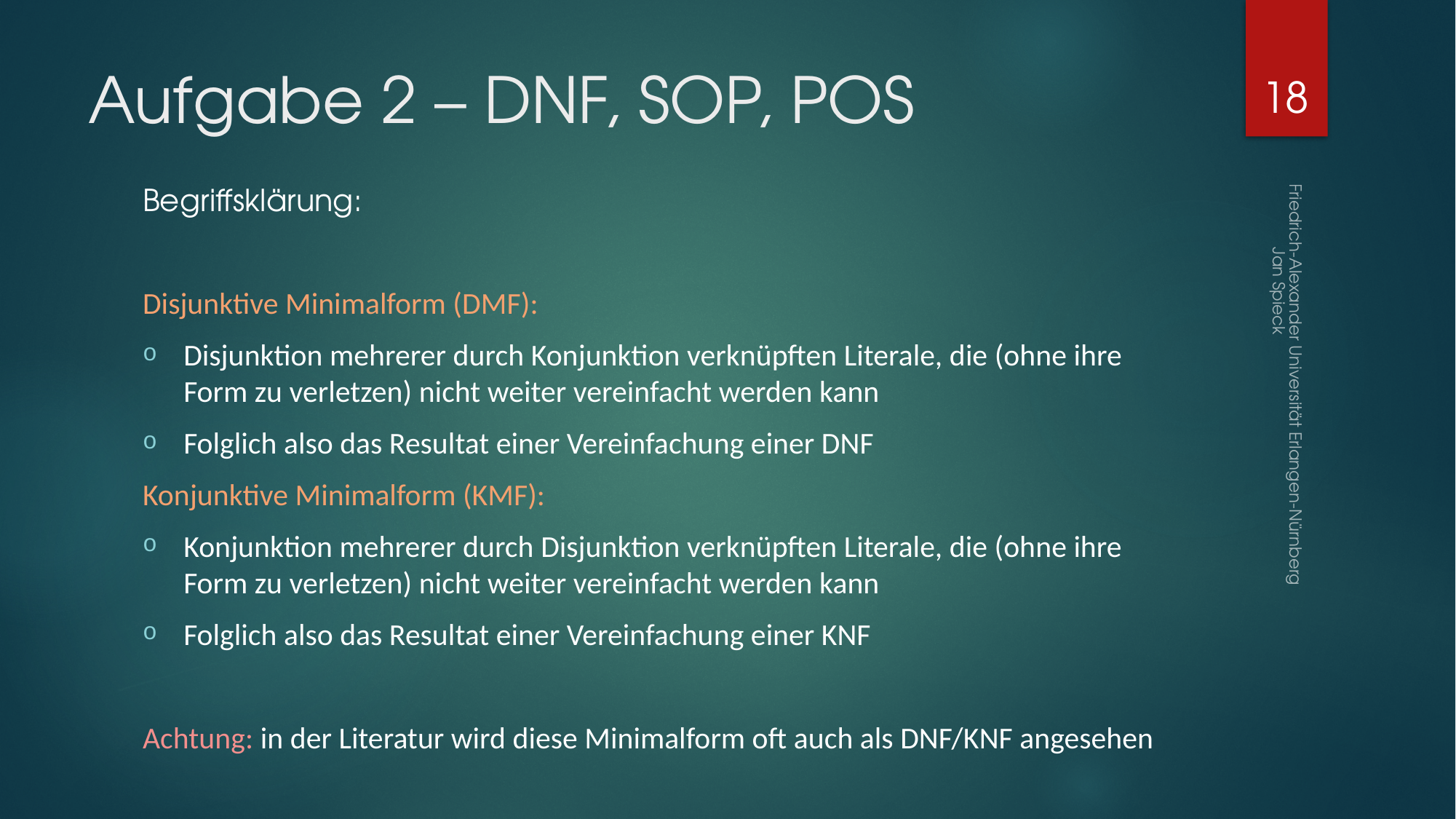

18
# Aufgabe 2 – DNF, SOP, POS
Begriffsklärung:

Disjunktive Minimalform (DMF):
Disjunktion mehrerer durch Konjunktion verknüpften Literale, die (ohne ihre Form zu verletzen) nicht weiter vereinfacht werden kann
Folglich also das Resultat einer Vereinfachung einer DNF
Konjunktive Minimalform (KMF):
Konjunktion mehrerer durch Disjunktion verknüpften Literale, die (ohne ihre Form zu verletzen) nicht weiter vereinfacht werden kann
Folglich also das Resultat einer Vereinfachung einer KNF

Achtung: in der Literatur wird diese Minimalform oft auch als DNF/KNF angesehen

Friedrich-Alexander Universität Erlangen-Nürnberg                      Jan Spieck